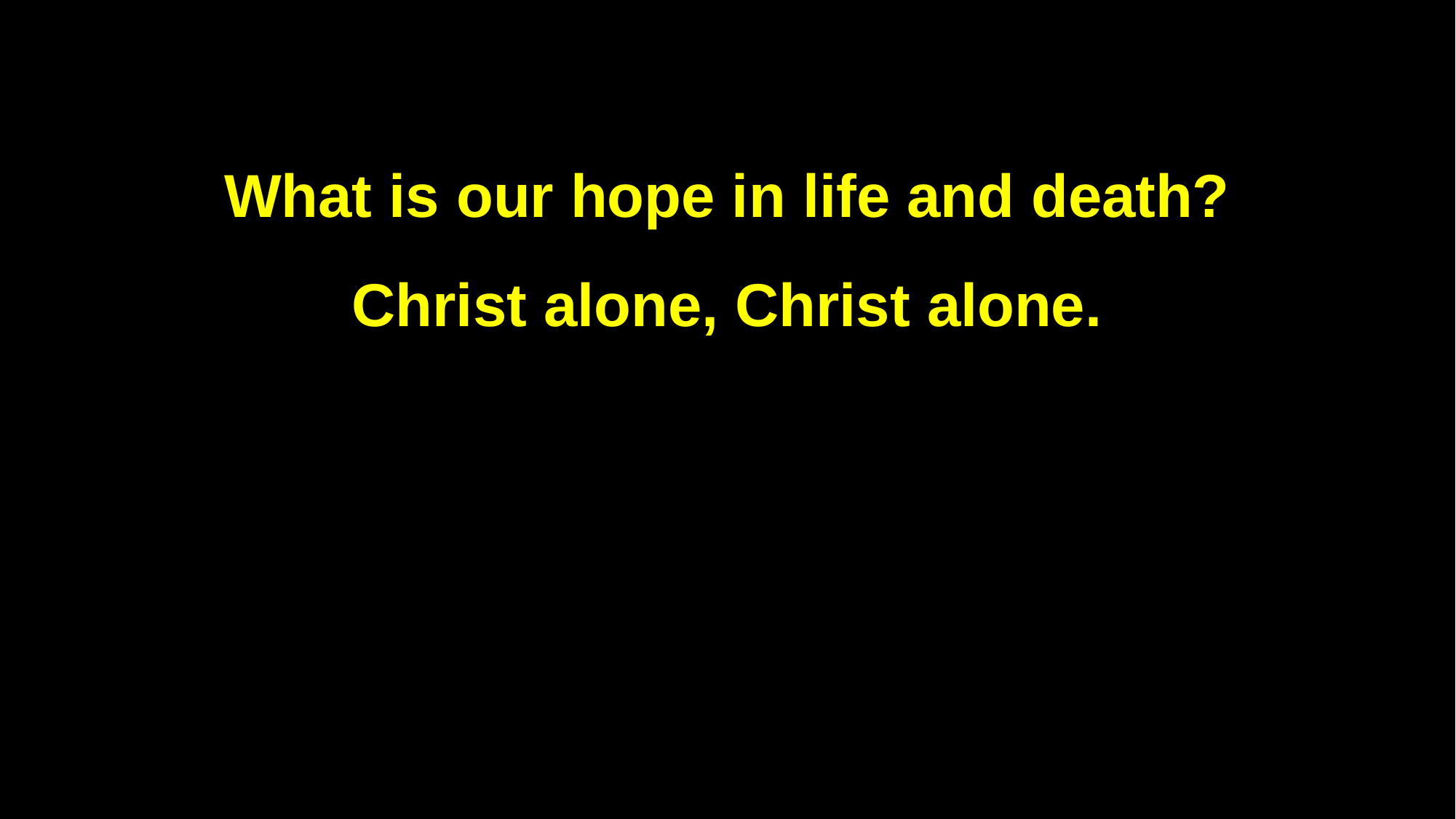

What is our hope in life and death?
Christ alone, Christ alone.